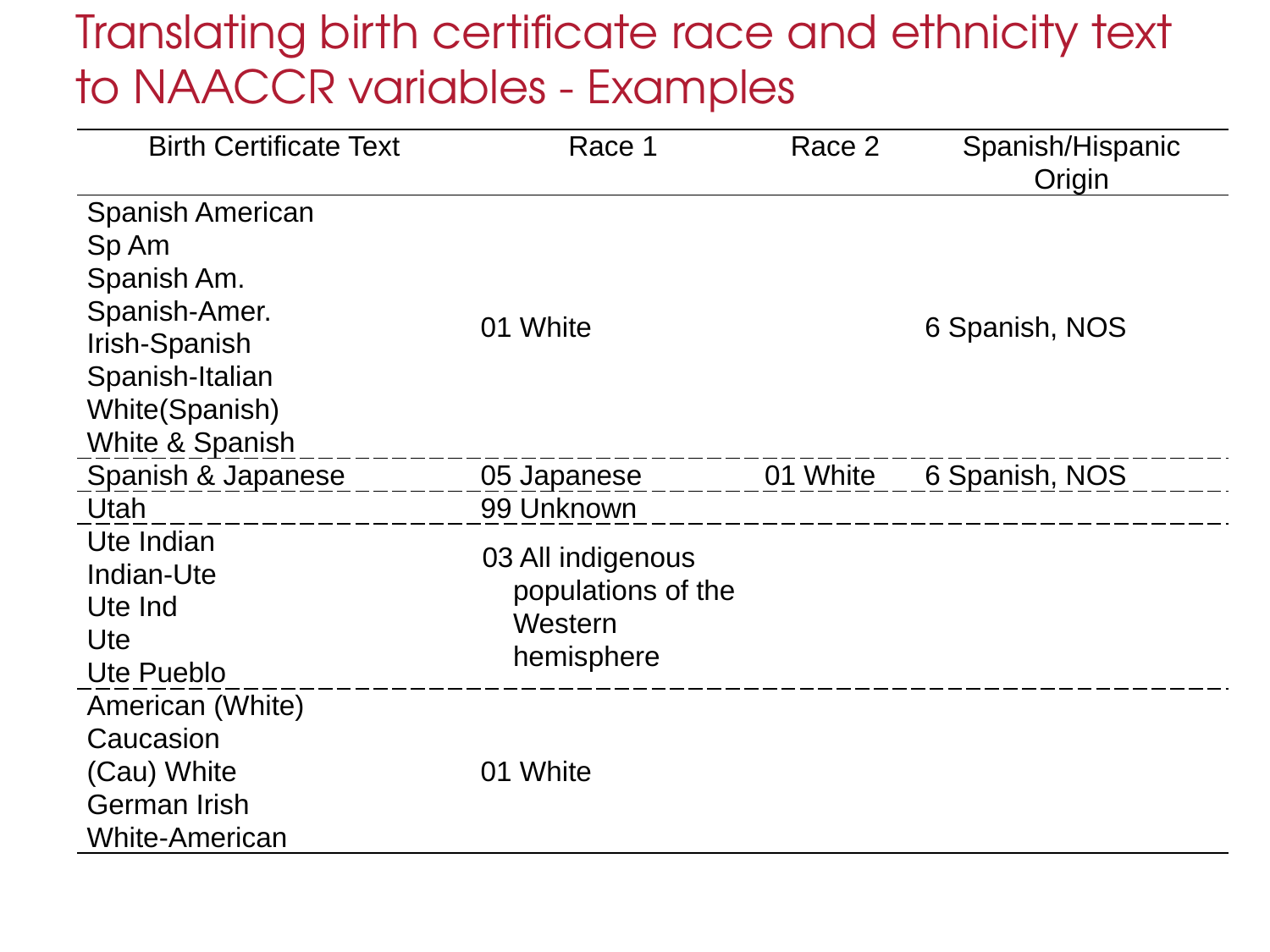

# Translating birth certificate race and ethnicity text to NAACCR variables - Examples
| Birth Certificate Text | Race 1 | Race 2 | Spanish/Hispanic Origin |
| --- | --- | --- | --- |
| Spanish American Sp Am Spanish Am. Spanish-Amer. Irish-Spanish Spanish-Italian White(Spanish) White & Spanish | 01 White |  | 6 Spanish, NOS |
| Spanish & Japanese | 05 Japanese | 01 White | 6 Spanish, NOS |
| Utah | 99 Unknown |  |  |
| Ute Indian Indian-Ute Ute Ind Ute Ute Pueblo | 03 All indigenous populations of the Western hemisphere |  |  |
| American (White) Caucasion (Cau) White German Irish White-American | 01 White |  |  |